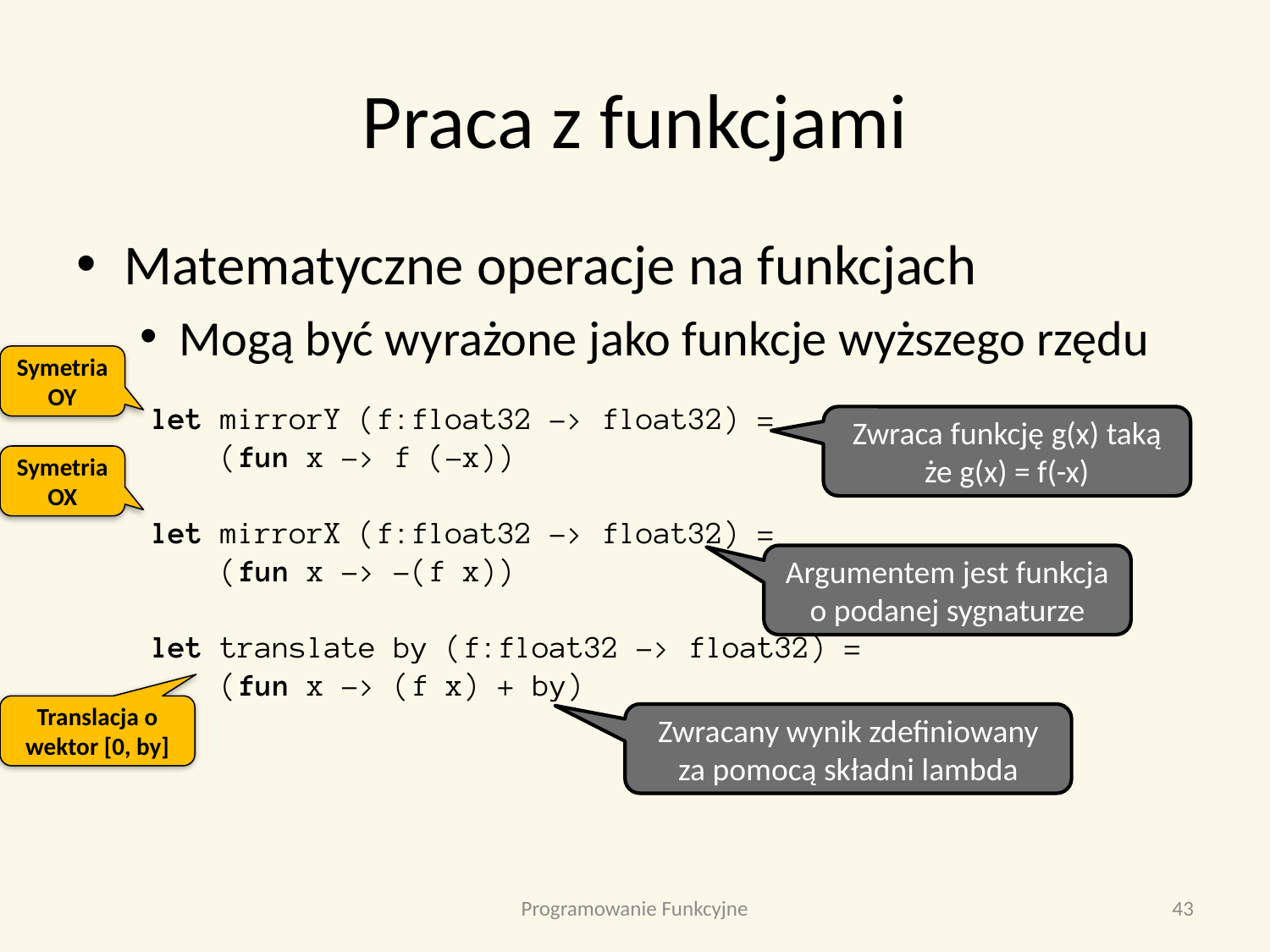

# Praca z funkcjami
Matematyczne operacje na funkcjach
Mogą być wyrażone jako funkcje wyższego rzędu

Symetria OY
let mirrorY (f:float32 -> float32) =
    (fun x -> f (-x))

let mirrorX (f:float32 -> float32) =
    (fun x -> -(f x))

let translate by (f:float32 -> float32) =
    (fun x -> (f x) + by)
Zwraca funkcję g(x) taką że g(x) = f(-x)
Symetria OX
Argumentem jest funkcja o podanej sygnaturze
Translacja o wektor [0, by]
Zwracany wynik zdefiniowany za pomocą składni lambda
Programowanie Funkcyjne
43